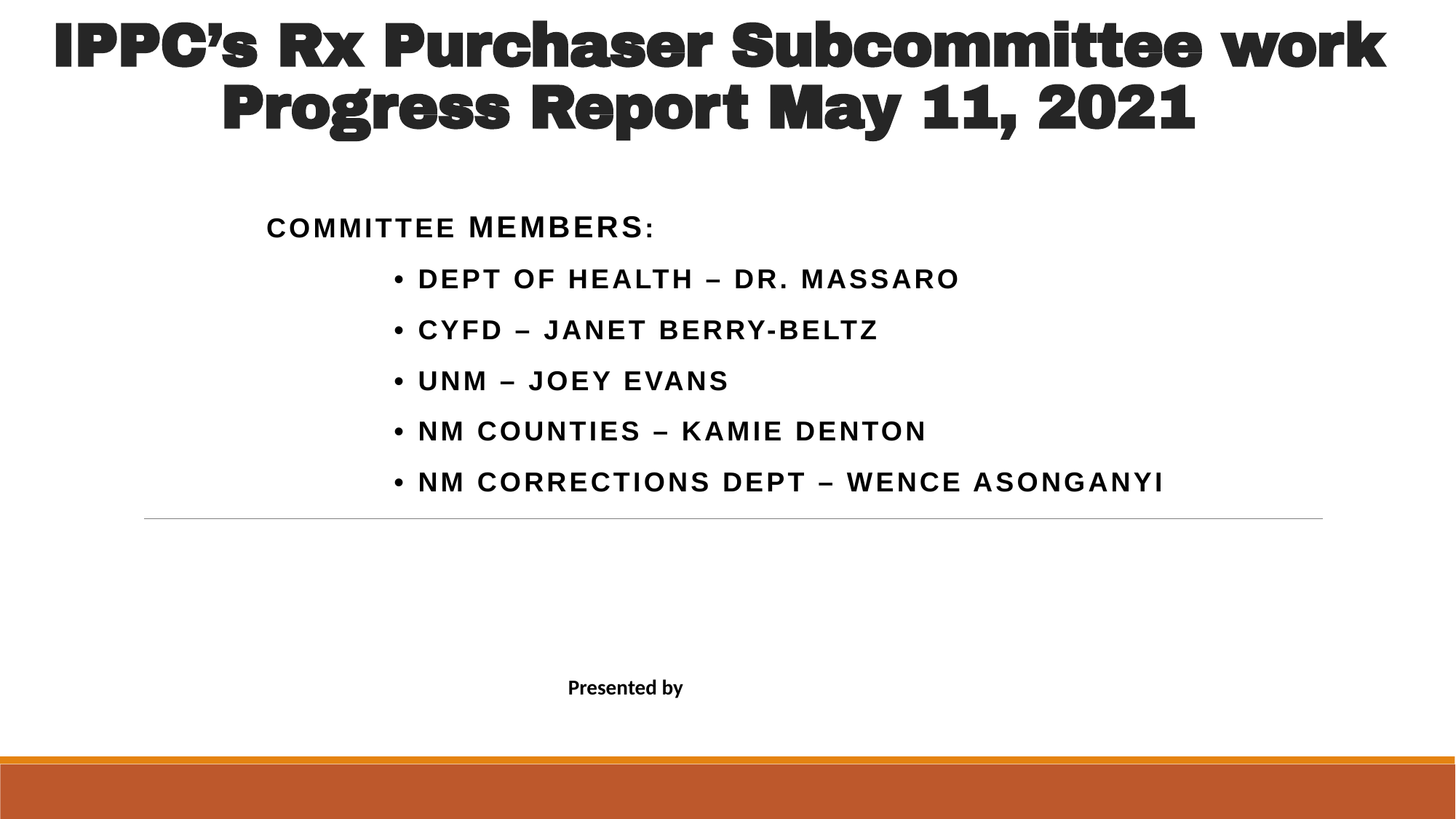

# IPPC’s Rx Purchaser Subcommittee work Progress Report May 11, 2021
Committee members:
            • Dept of Health – Dr. Massaro
            • CYFD – Janet Berry-Beltz
            • UNM – Joey Evans
            • NM Counties – Kamie Denton
            • NM Corrections Dept – Wence Asonganyi

Presented by